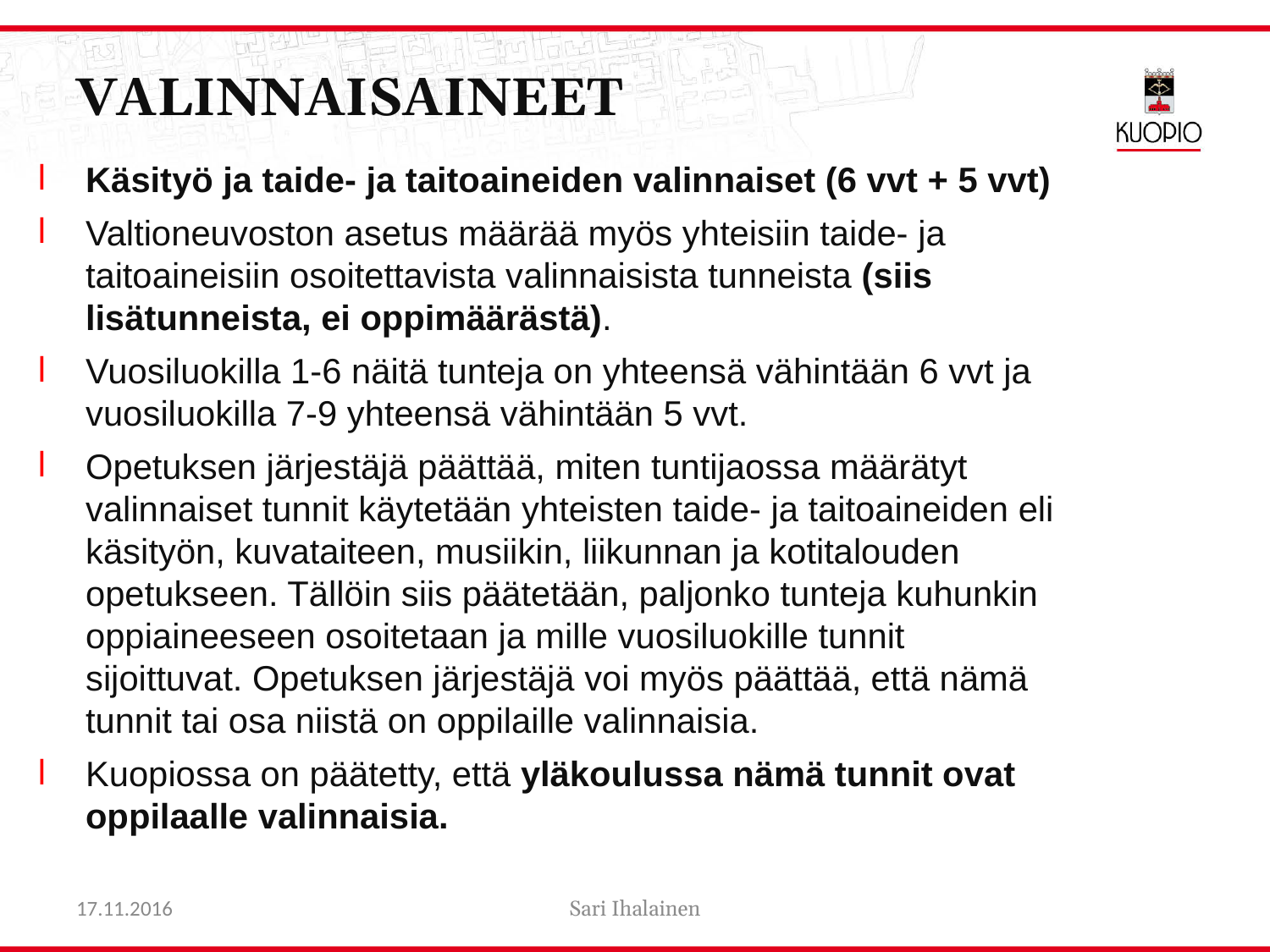

# valinnaisaineet
Käsityö ja taide- ja taitoaineiden valinnaiset (6 vvt + 5 vvt)
Valtioneuvoston asetus määrää myös yhteisiin taide- ja taitoaineisiin osoitettavista valinnaisista tunneista (siis lisätunneista, ei oppimäärästä).
Vuosiluokilla 1-6 näitä tunteja on yhteensä vähintään 6 vvt ja vuosiluokilla 7-9 yhteensä vähintään 5 vvt.
Opetuksen järjestäjä päättää, miten tuntijaossa määrätyt valinnaiset tunnit käytetään yhteisten taide- ja taitoaineiden eli käsityön, kuvataiteen, musiikin, liikunnan ja kotitalouden opetukseen. Tällöin siis päätetään, paljonko tunteja kuhunkin oppiaineeseen osoitetaan ja mille vuosiluokille tunnit sijoittuvat. Opetuksen järjestäjä voi myös päättää, että nämä tunnit tai osa niistä on oppilaille valinnaisia.
Kuopiossa on päätetty, että yläkoulussa nämä tunnit ovat oppilaalle valinnaisia.

17.11.2016
Sari Ihalainen